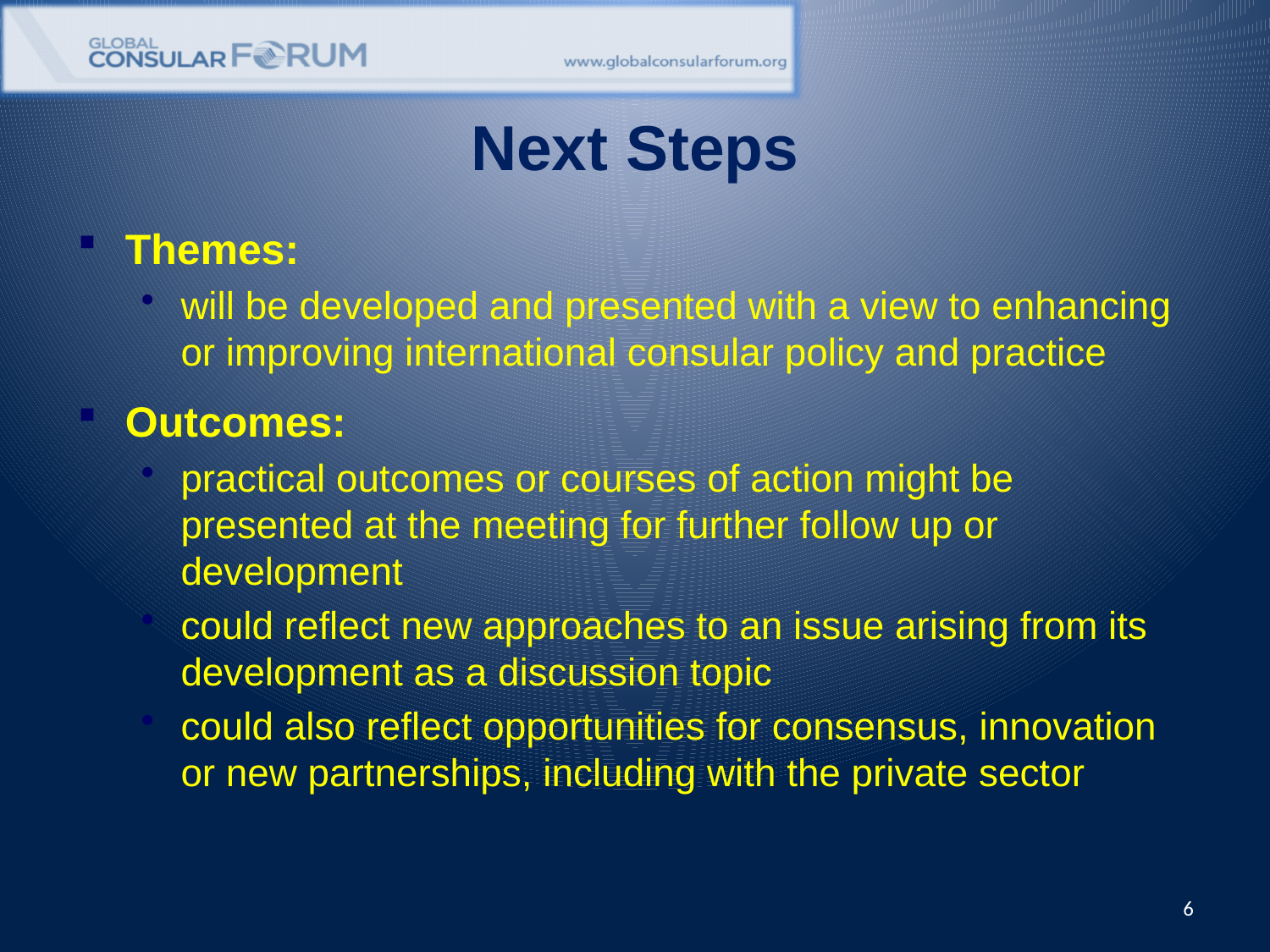

# Next Steps
Themes:
will be developed and presented with a view to enhancing or improving international consular policy and practice
Outcomes:
practical outcomes or courses of action might be presented at the meeting for further follow up or development
could reflect new approaches to an issue arising from its development as a discussion topic
could also reflect opportunities for consensus, innovation or new partnerships, including with the private sector

6